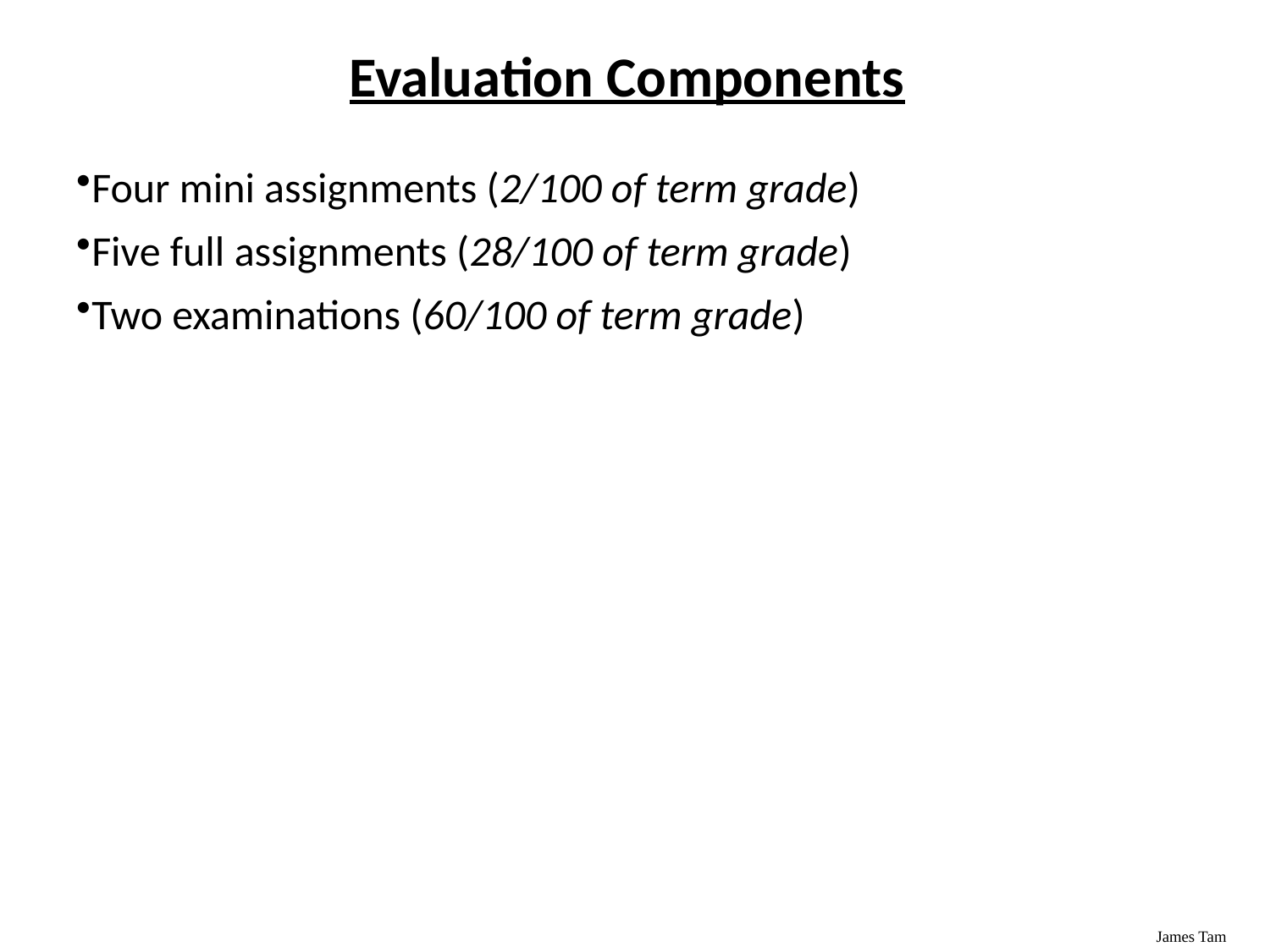

# Evaluation Components
Four mini assignments (2/100 of term grade)
Five full assignments (28/100 of term grade)
Two examinations (60/100 of term grade)